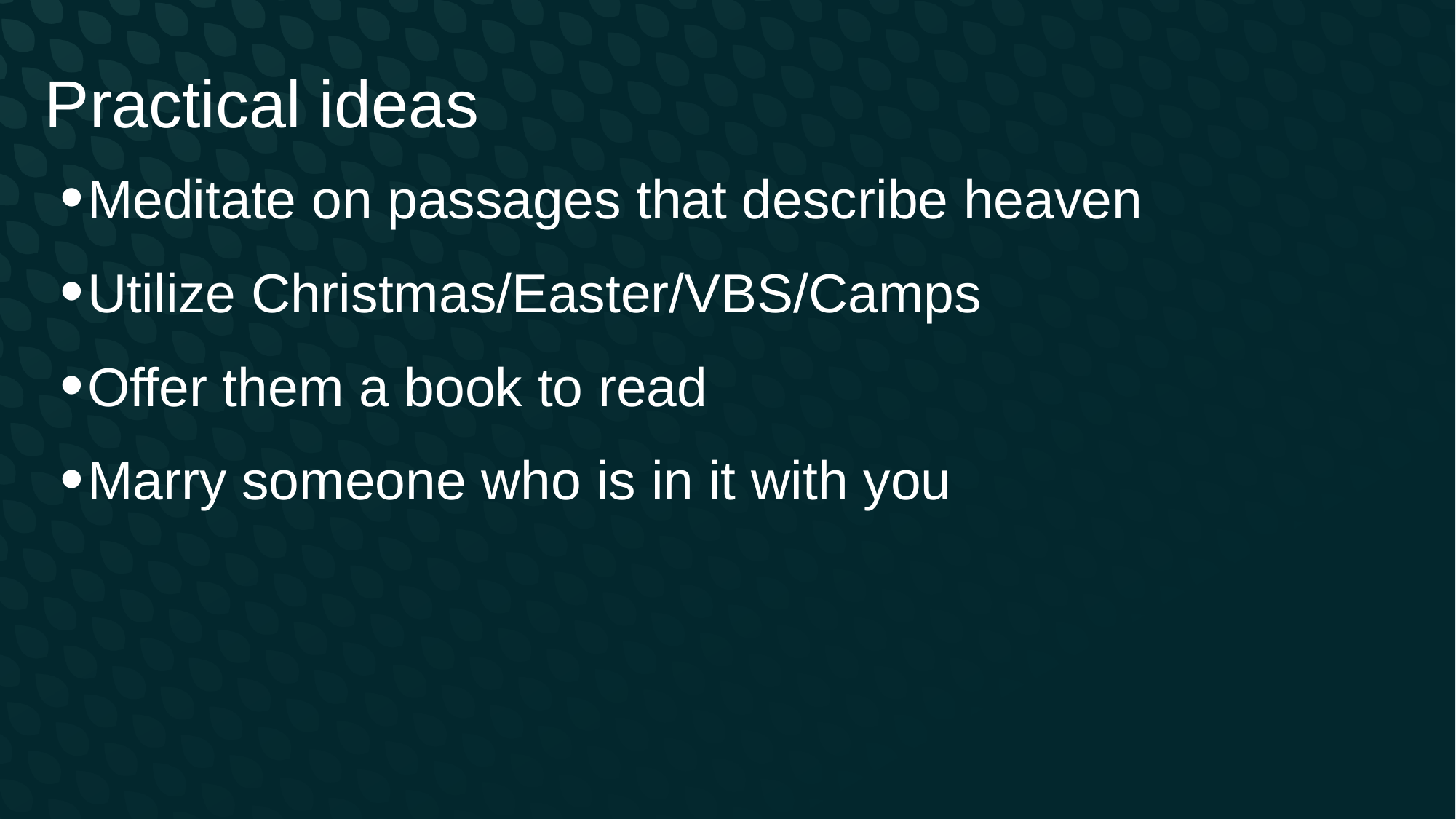

Practical ideas
Meditate on passages that describe heaven
Utilize Christmas/Easter/VBS/Camps
Offer them a book to read
Marry someone who is in it with you